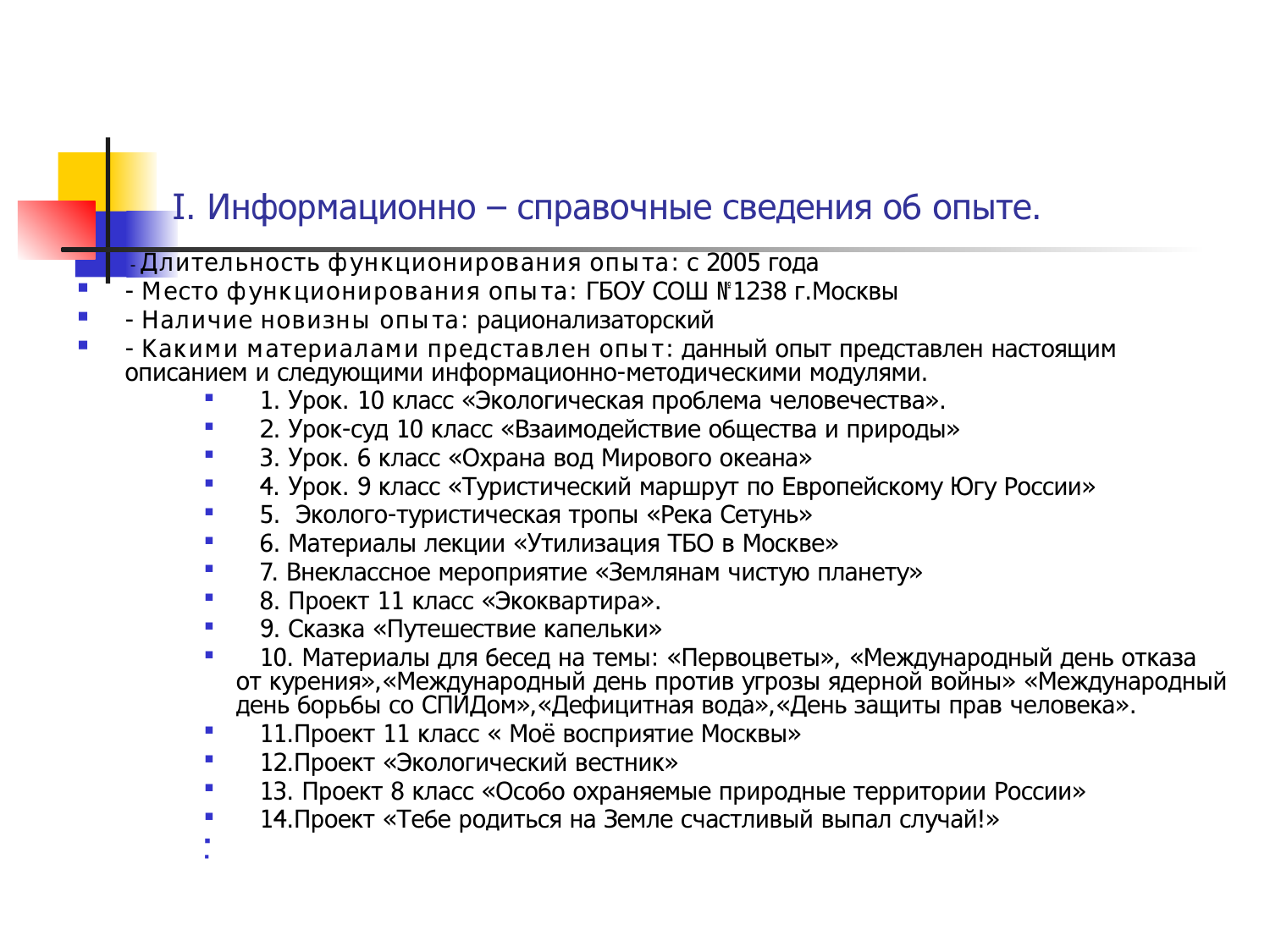

# I. Информационно – справочные сведения об опыте.
	 - Длительность функционирования опыта: с 2005 года
- Место функционирования опыта: ГБОУ СОШ №1238 г.Москвы
- Наличие новизны опыта: рационализаторский
- Какими материалами представлен опыт: данный опыт представлен настоящим описанием и следующими информационно-методическими модулями.
   1. Урок. 10 класс «Экологическая проблема человечества».
   2. Урок-суд 10 класс «Взаимодействие общества и природы»
   3. Урок. 6 класс «Охрана вод Мирового океана»
   4. Урок. 9 класс «Туристический маршрут по Европейскому Югу России»
   5.  Эколого-туристическая тропы «Река Сетунь»
   6. Материалы лекции «Утилизация ТБО в Москве»
   7. Внеклассное мероприятие «Землянам чистую планету»
   8. Проект 11 класс «Экоквартира».
   9. Сказка «Путешествие капельки»
   10. Материалы для бесед на темы: «Первоцветы», «Международный день отказа   от курения»,«Международный день против угрозы ядерной войны» «Международный день борьбы со СПИДом»,«Дефицитная вода»,«День защиты прав человека».
   11.Проект 11 класс « Моё восприятие Москвы»
   12.Проект «Экологический вестник»
   13. Проект 8 класс «Особо охраняемые природные территории России»
   14.Проект «Тебе родиться на Земле счастливый выпал случай!»